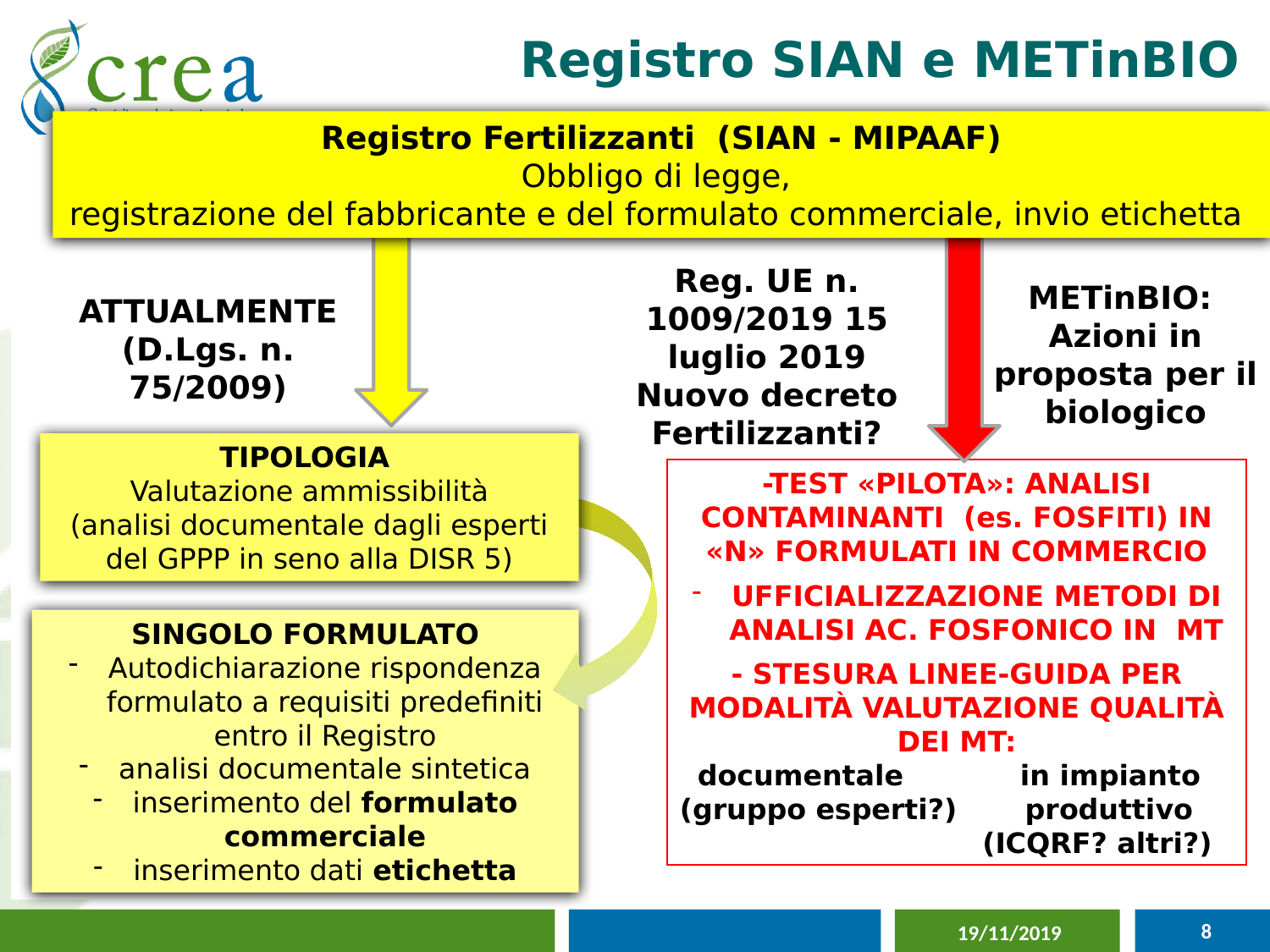

Registro SIAN e METinBIO

Registro Fertilizzanti  (SIAN - MIPAAF)
Obbligo di legge,
registrazione del fabbricante e del formulato commerciale, invio etichetta

Reg. UE n. 1009/2019 15 luglio 2019
Nuovo decreto Fertilizzanti?
METinBIO:  Azioni in proposta per il biologico
ATTUALMENTE
(D.Lgs. n. 75/2009)
TIPOLOGIA
Valutazione ammissibilità
(analisi documentale dagli esperti del GPPP in seno alla DISR 5)
-TEST «PILOTA»: ANALISI CONTAMINANTI  (es. FOSFITI) IN «N» FORMULATI IN COMMERCIO
Ufficializzazione metodi di analisi Ac. Fosfonico in  MT
- Stesura linee-guida PER modalità valutazione qualità deI MT:
  documentale            in impianto
(gruppo esperti?)       produttivo                 		     (ICQRF? altri?)

SINGOLO FORMULATO
Autodichiarazione rispondenza formulato a requisiti predefiniti entro il Registro
analisi documentale sintetica
inserimento del formulato commerciale
inserimento dati etichetta